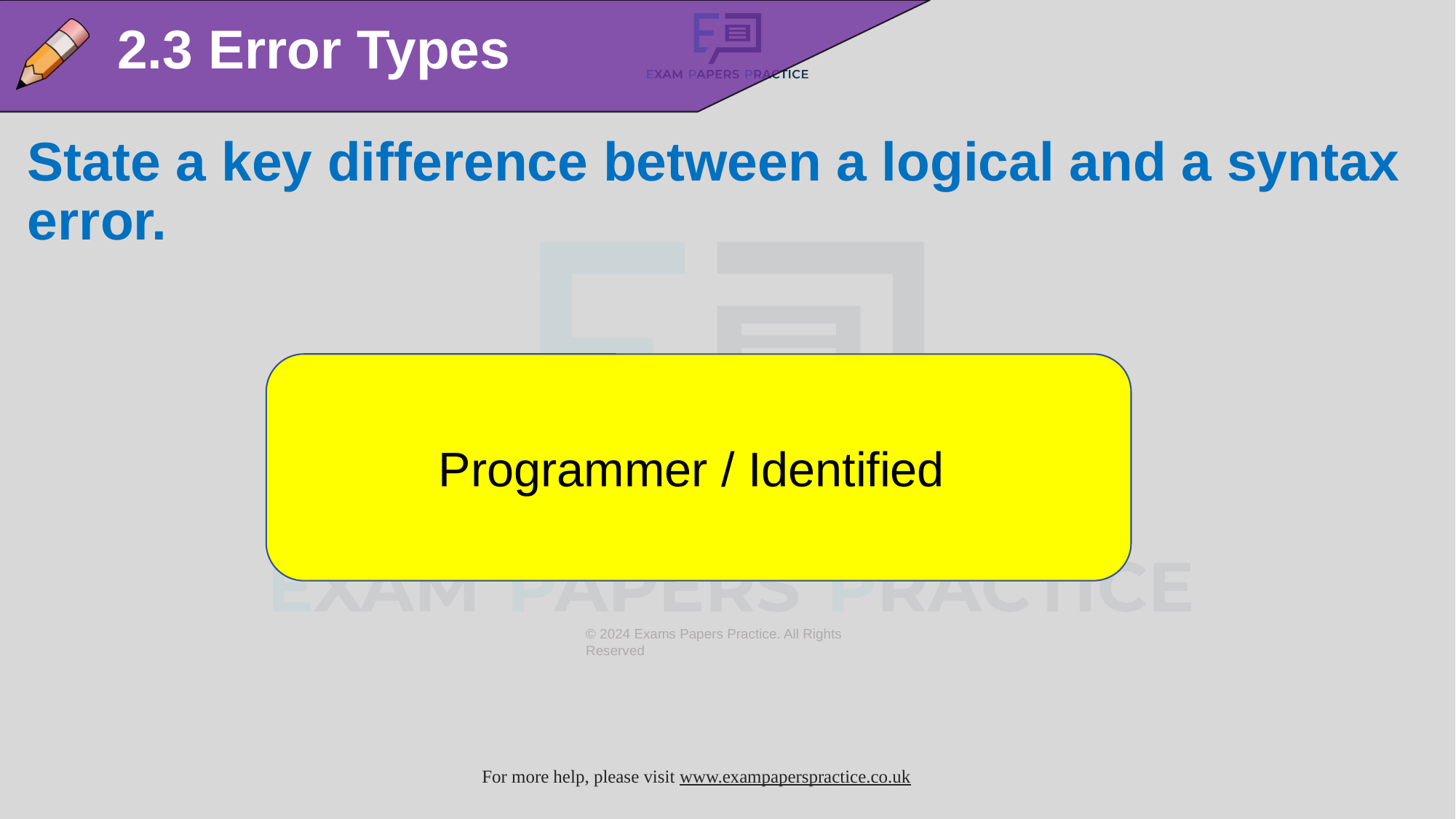

2.3 Error Types

State a key difference between a logical and a syntax error.

Programmer / Identified